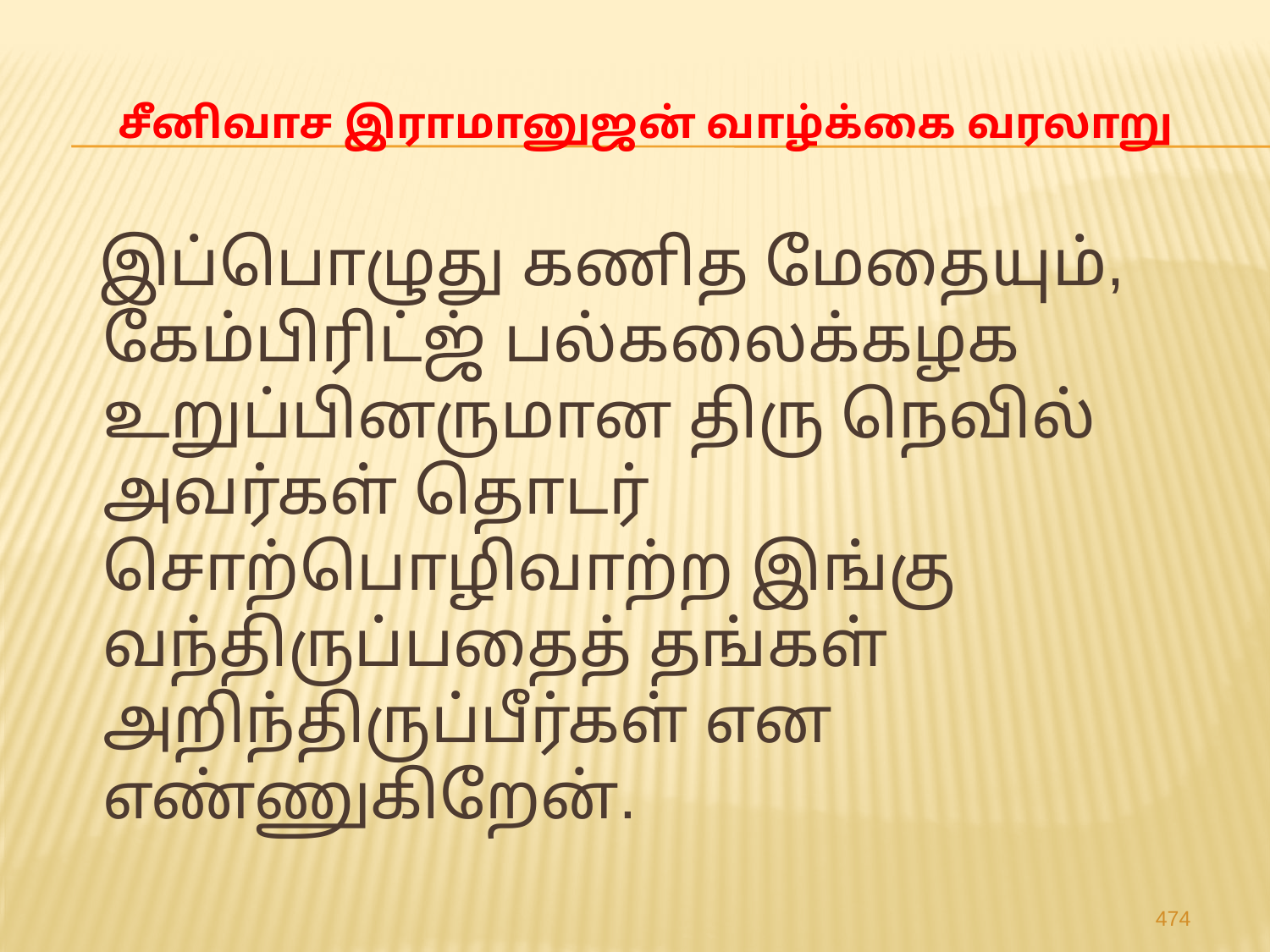

# சீனிவாச இராமானுஜன் வாழ்க்கை வரலாறு
   இப்பொழுது கணித மேதையும், கேம்பிரிட்ஜ் பல்கலைக்கழக உறுப்பினருமான திரு நெவில் அவர்கள் தொடர் சொற்பொழிவாற்ற இங்கு வந்திருப்பதைத் தங்கள் அறிந்திருப்பீர்கள் என எண்ணுகிறேன்.

474